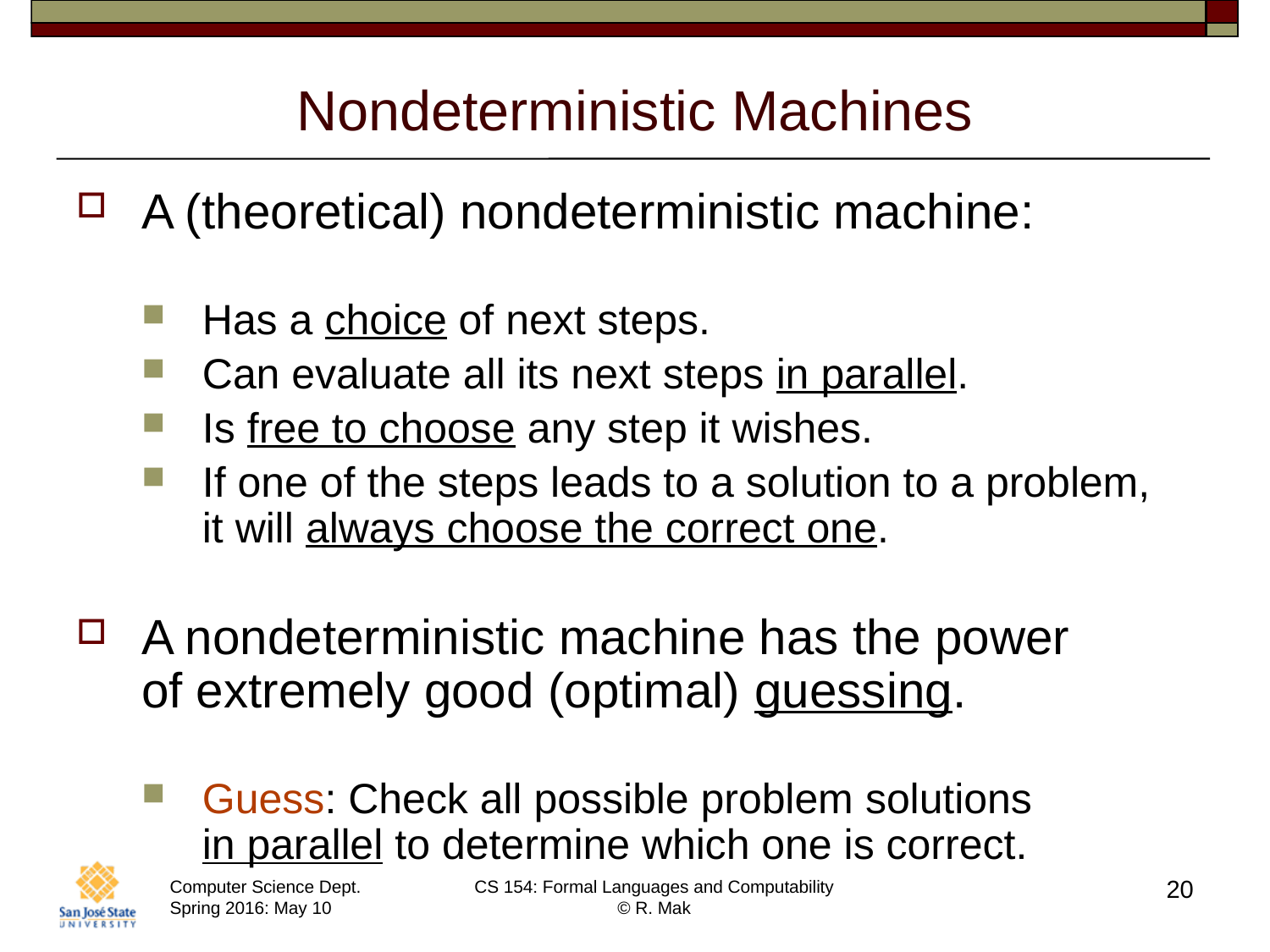

# Nondeterministic Machines
A (theoretical) nondeterministic machine:

Has a choice of next steps.
Can evaluate all its next steps in parallel.
Is free to choose any step it wishes.
If one of the steps leads to a solution to a problem,
it will always choose the correct one.

A nondeterministic machine has the power
of extremely good (optimal) guessing.

Guess: Check all possible problem solutions
in parallel to determine which one is correct.
20